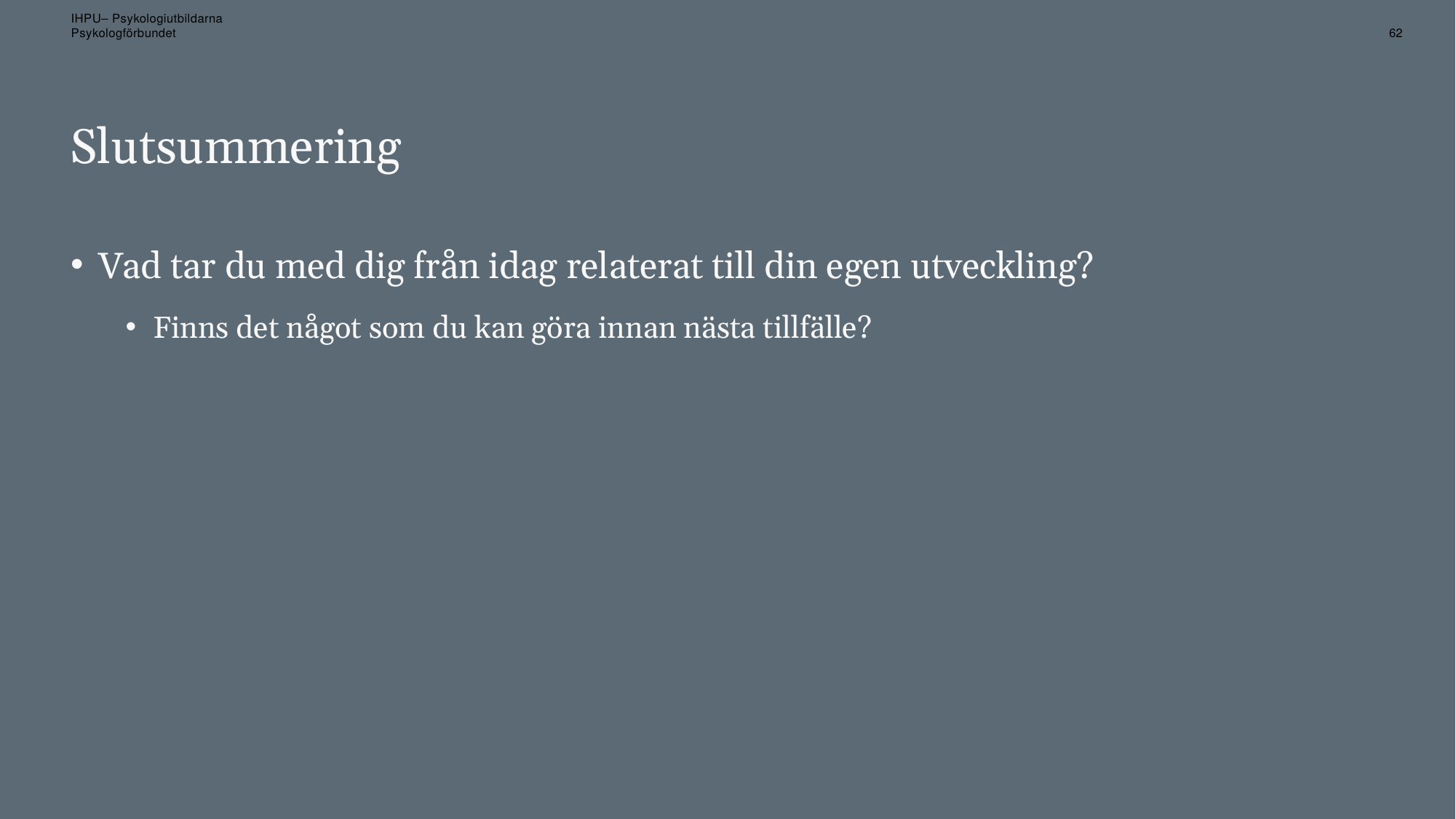

62
# Slutsummering
Vad tar du med dig från idag relaterat till din egen utveckling?
Finns det något som du kan göra innan nästa tillfälle?